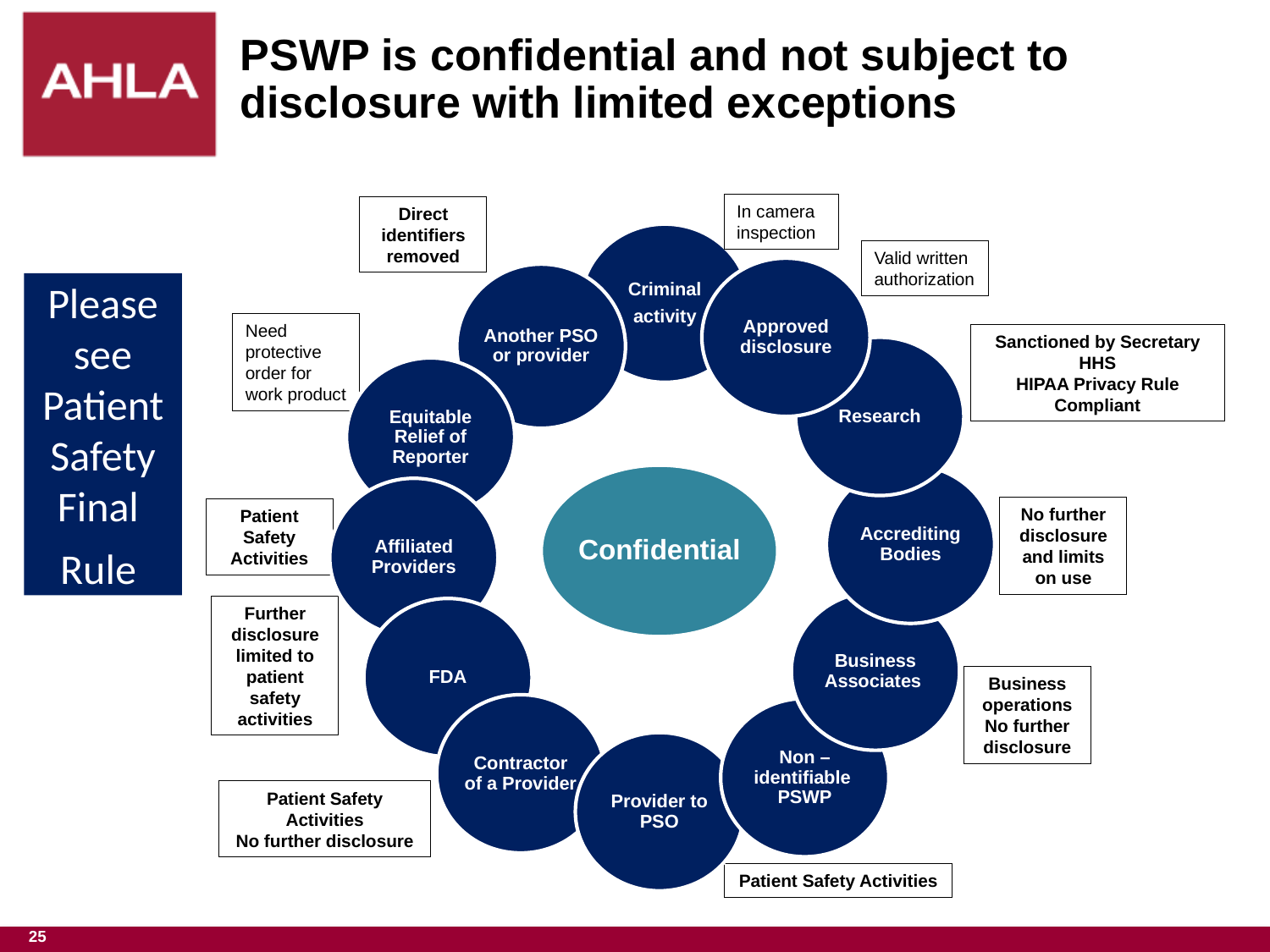

PSWP is confidential and not subject to disclosure with limited exceptions
In camera inspection
Direct identifiers removed
Criminal
activity
Valid written authorization
Approved disclosure
Another PSO or provider
Please see Patient Safety Final
Rule

Need protective order for work product
Sanctioned by Secretary HHS
HIPAA Privacy Rule Compliant
Research
Equitable Relief of Reporter
Confidential
Accrediting Bodies
Affiliated Providers
No further disclosure and limits on use
Patient Safety Activities
Business Associates
Further disclosure limited to patient safety activities
FDA
Business operations
No further disclosure
Contractor of a Provider
Non –identifiable  PSWP
Provider to PSO
Patient Safety Activities
No further disclosure
Patient Safety Activities